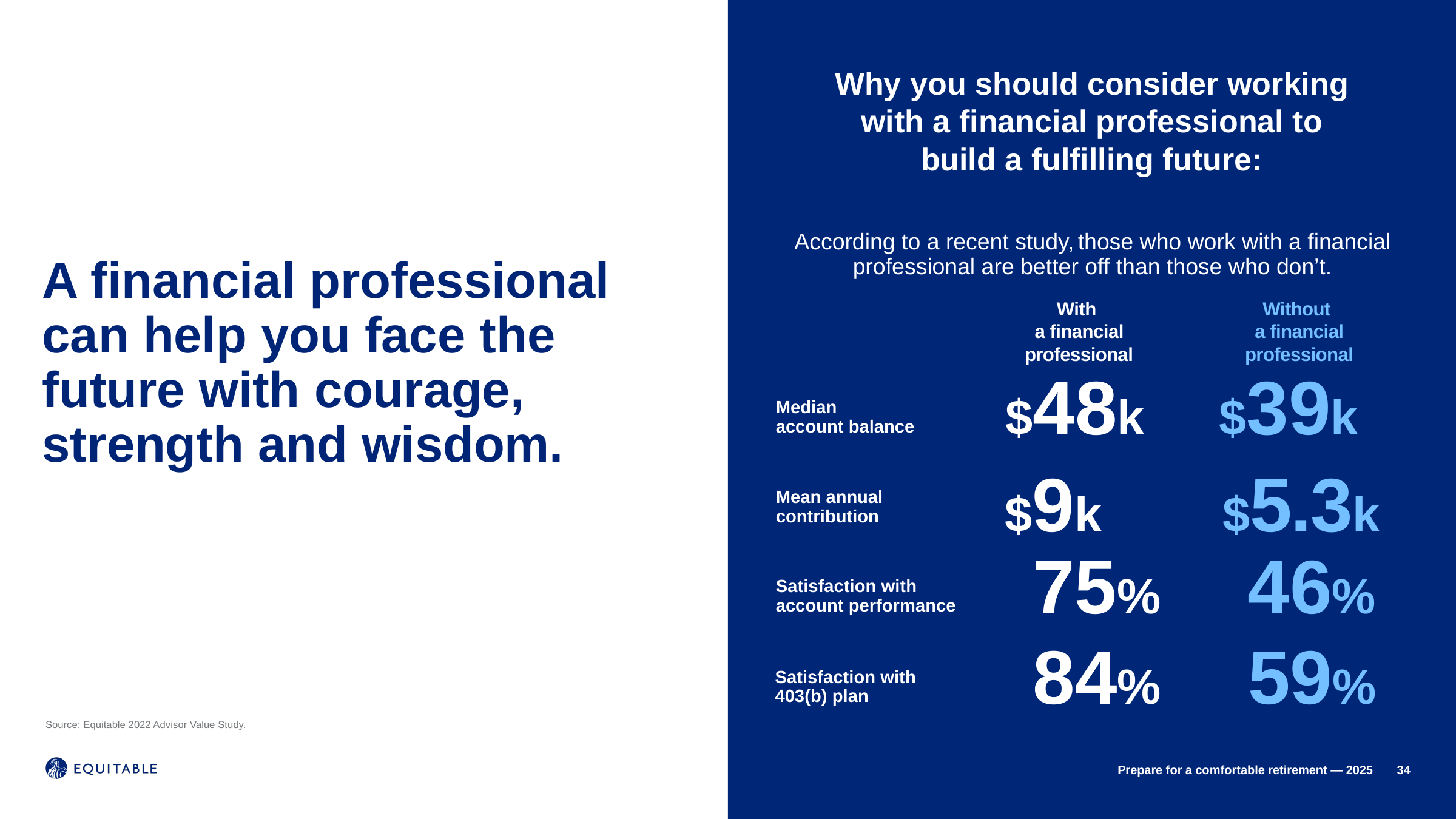

Why you should consider working with a financial professional to build a fulfilling future:
According to a recent study, those who work with a financial professional are better off than those who don’t.
A financial professional can help you face the future with courage, strength and wisdom.
With
a financial professional
Without
a financial professional
$48k
$39k

Median
account balance
$9k
$5.3k
Mean annual
contribution
75%
46%
Satisfaction with
account performance
84%
59%
Satisfaction with 403(b) plan
Source: Equitable 2022 Advisor Value Study.
34
Prepare for a comfortable retirement — 2025